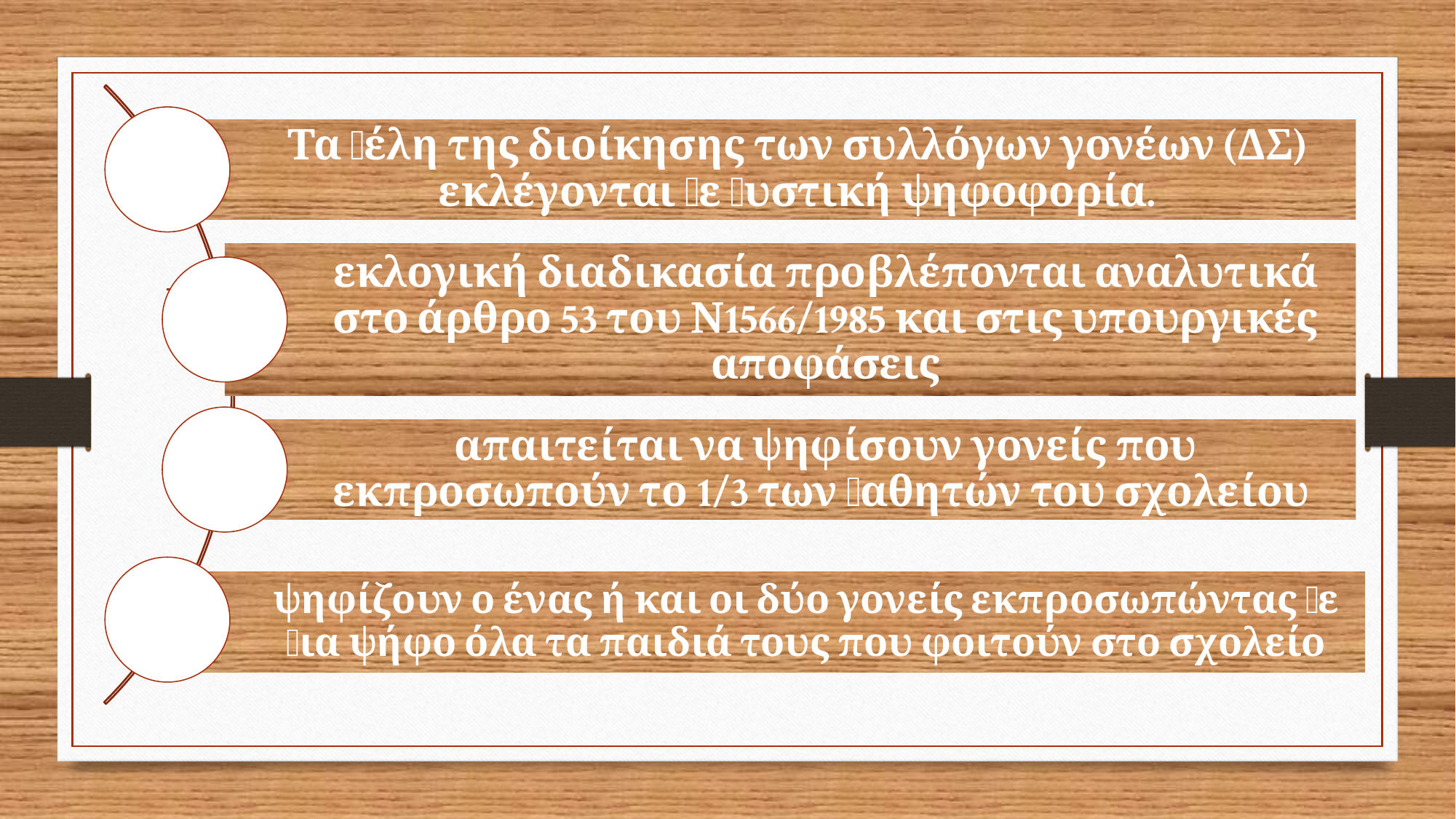

Τα μέλη της διοίκησης των συλλόγων γονέων (ΔΣ) εκλέγονται με μυστική ψηφοφορία.
εκλογική διαδικασία προβλέπονται αναλυτικά στο άρθρο 53 του Ν1566/1985 και στις υπουργικές αποφάσεις
απαιτείται να ψηφίσουν γονείς που εκπροσωπούν το 1/3 των μαθητών του σχολείου
ψηφίζουν ο ένας ή και οι δύο γονείς εκπροσωπώντας με μια ψήφο όλα τα παιδιά τους που φοιτούν στο σχολείο